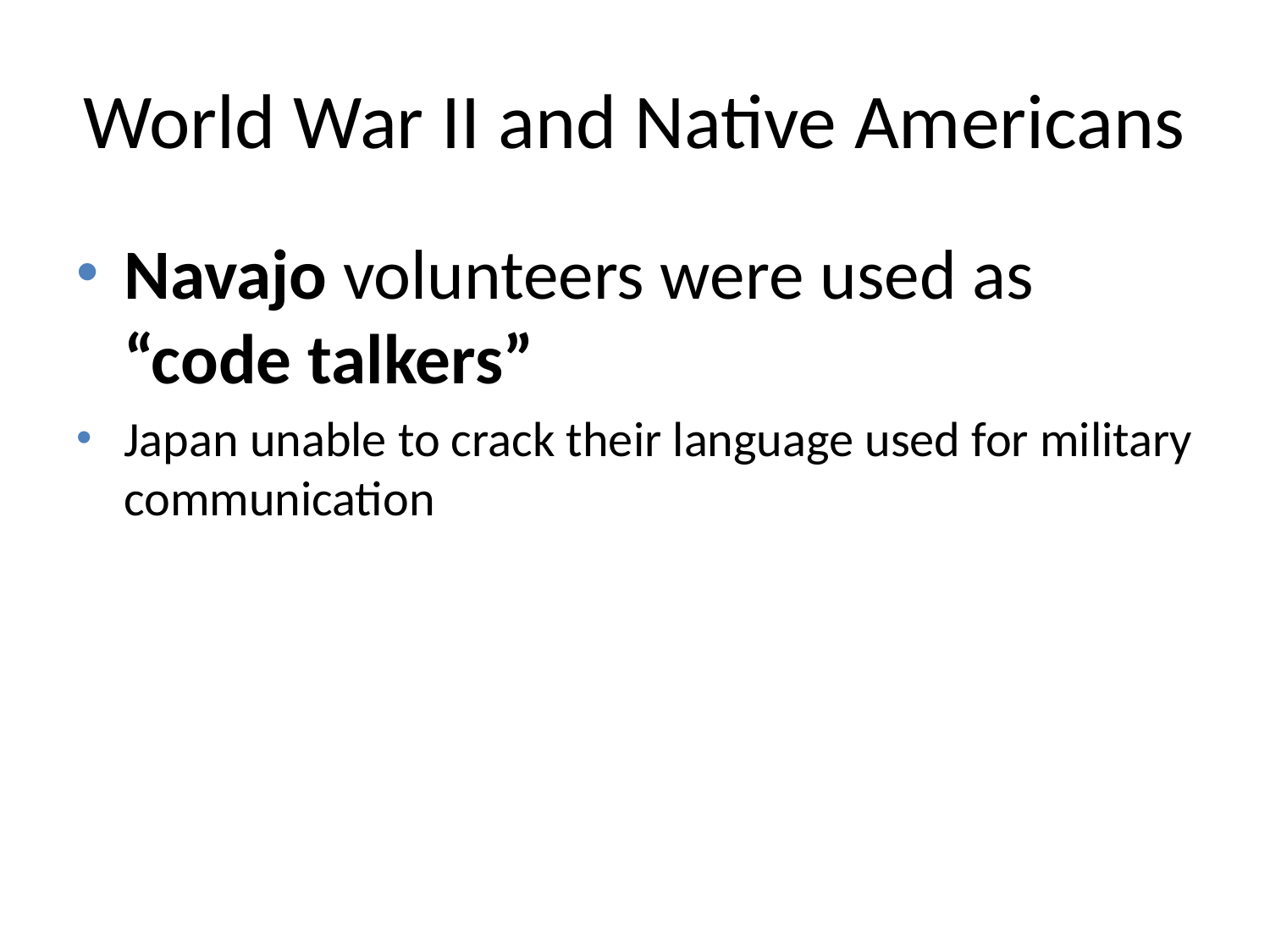

# World War II and Native Americans
Navajo volunteers were used as “code talkers”
Japan unable to crack their language used for military communication